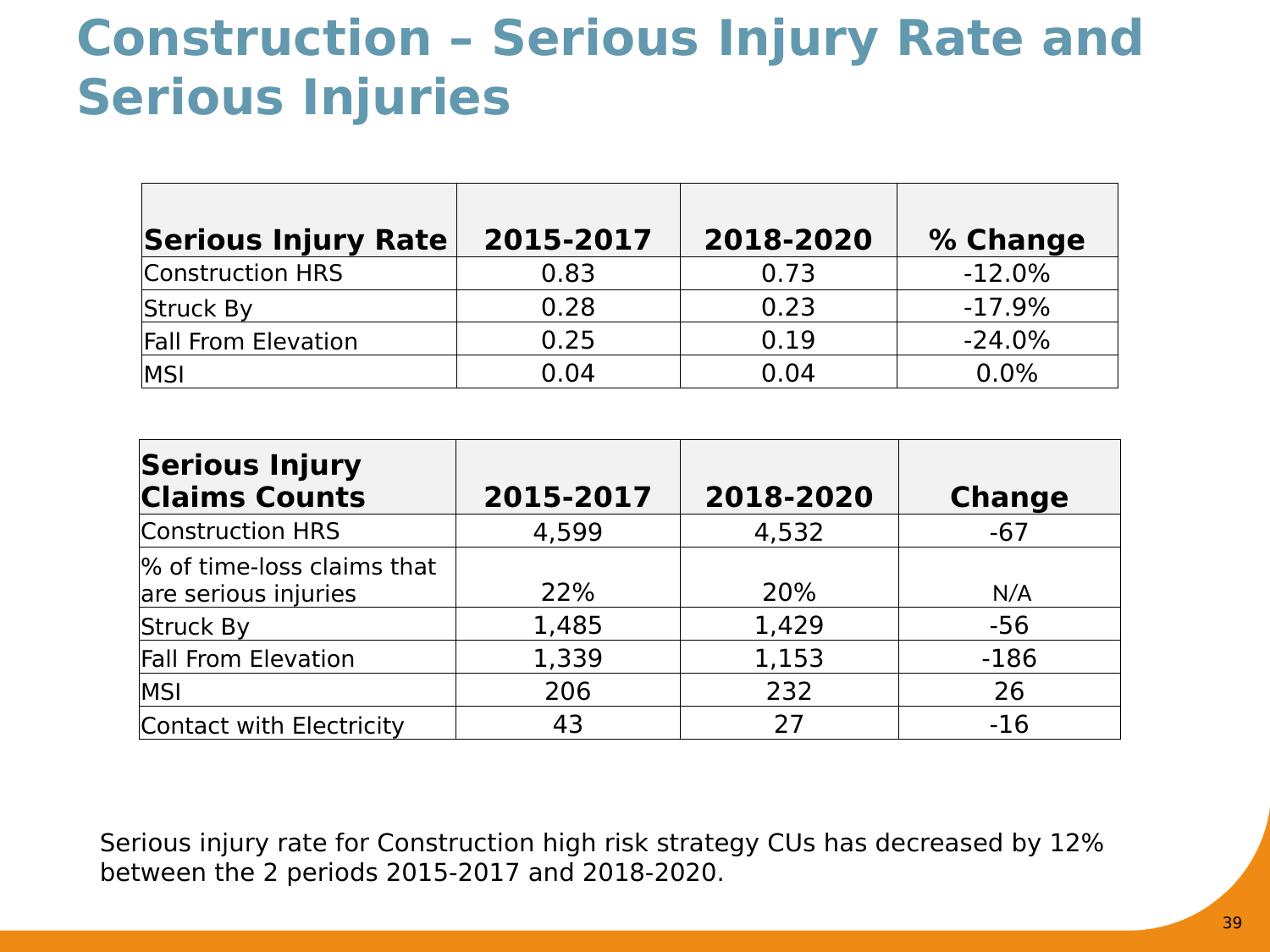

# Construction – Serious Injury Rate and Serious Injuries
| Serious Injury Rate | 2015-2017 | 2018-2020 | % Change |
| --- | --- | --- | --- |
| Construction HRS | 0.83 | 0.73 | -12.0% |
| Struck By | 0.28 | 0.23 | -17.9% |
| Fall From Elevation | 0.25 | 0.19 | -24.0% |
| MSI | 0.04 | 0.04 | 0.0% |
| Serious Injury Claims Counts | 2015-2017 | 2018-2020 | Change |
| --- | --- | --- | --- |
| Construction HRS | 4,599 | 4,532 | -67 |
| % of time-loss claims that are serious injuries | 22% | 20% | N/A |
| Struck By | 1,485 | 1,429 | -56 |
| Fall From Elevation | 1,339 | 1,153 | -186 |
| MSI | 206 | 232 | 26 |
| Contact with Electricity | 43 | 27 | -16 |

Serious injury rate for Construction high risk strategy CUs has decreased by 12% between the 2 periods 2015-2017 and 2018-2020.
39